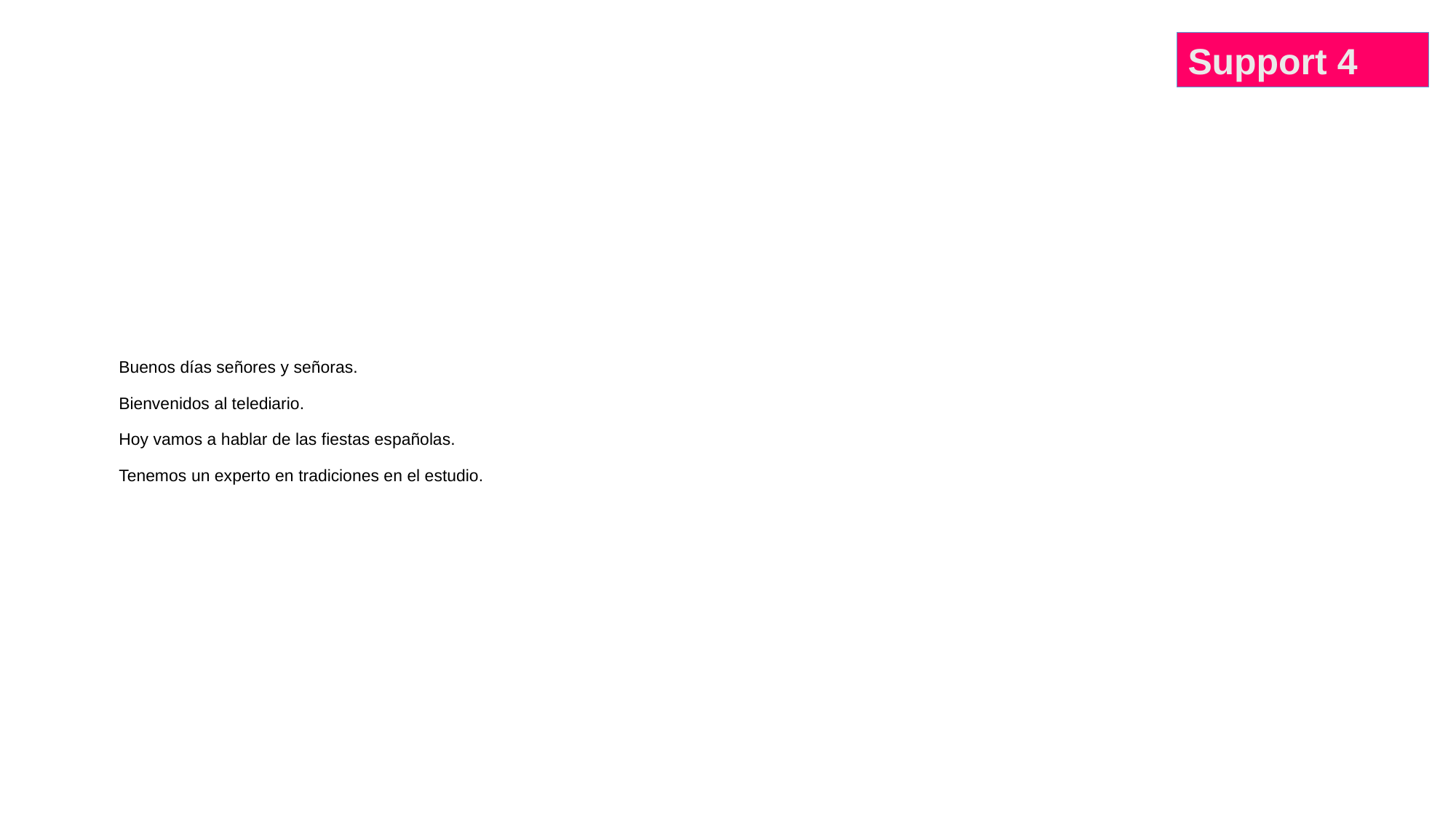

Support 4
# Buenos días señores y señoras. Bienvenidos al telediario. Hoy vamos a hablar de las fiestas españolas. Tenemos un experto en tradiciones en el estudio.